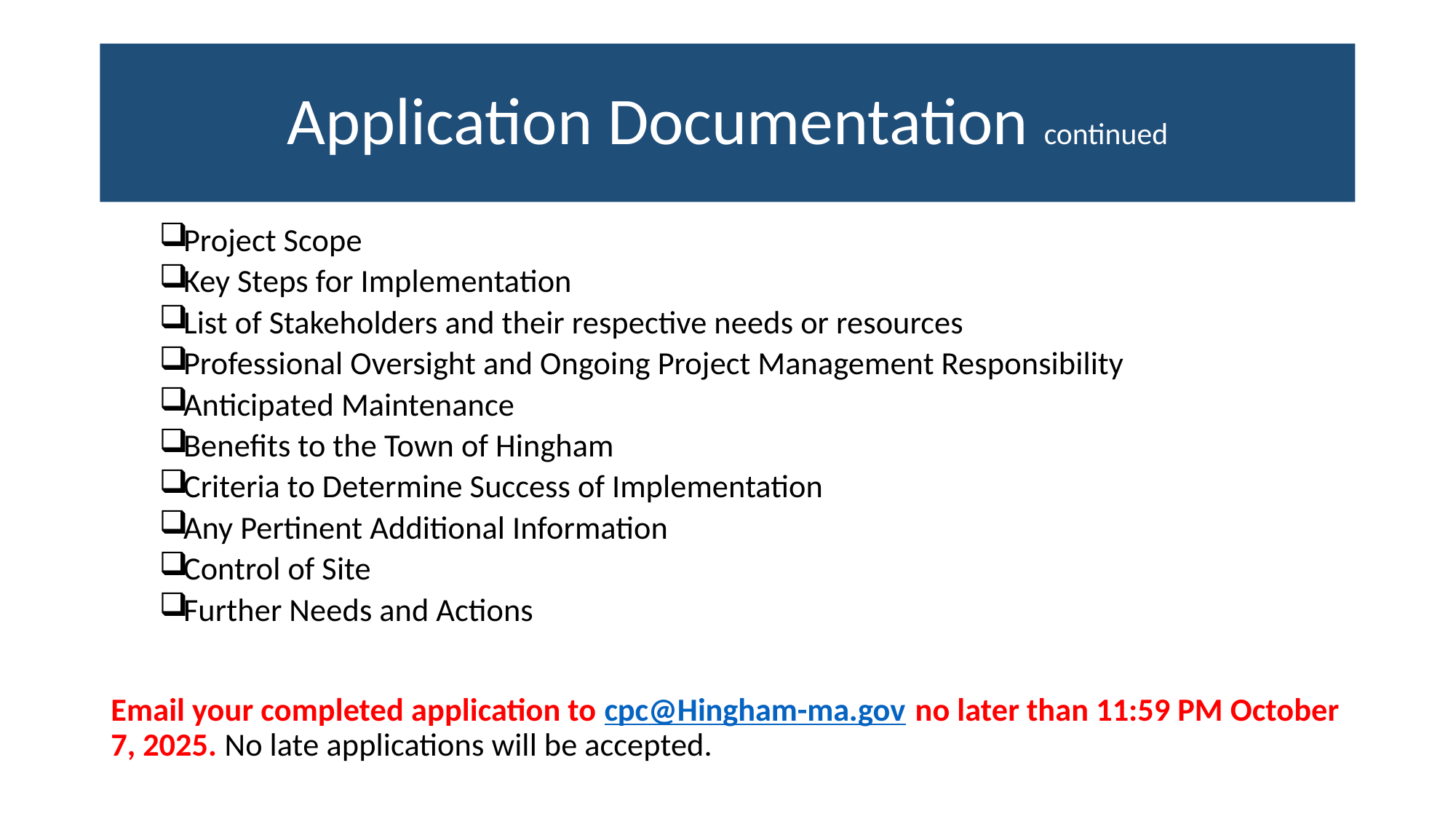

# Application Documentation continued
Project Scope
Key Steps for Implementation
List of Stakeholders and their respective needs or resources
Professional Oversight and Ongoing Project Management Responsibility
Anticipated Maintenance
Benefits to the Town of Hingham
Criteria to Determine Success of Implementation
Any Pertinent Additional Information
Control of Site
Further Needs and Actions

Email your completed application to cpc@Hingham-ma.gov no later than 11:59 PM October 7, 2025. No late applications will be accepted.